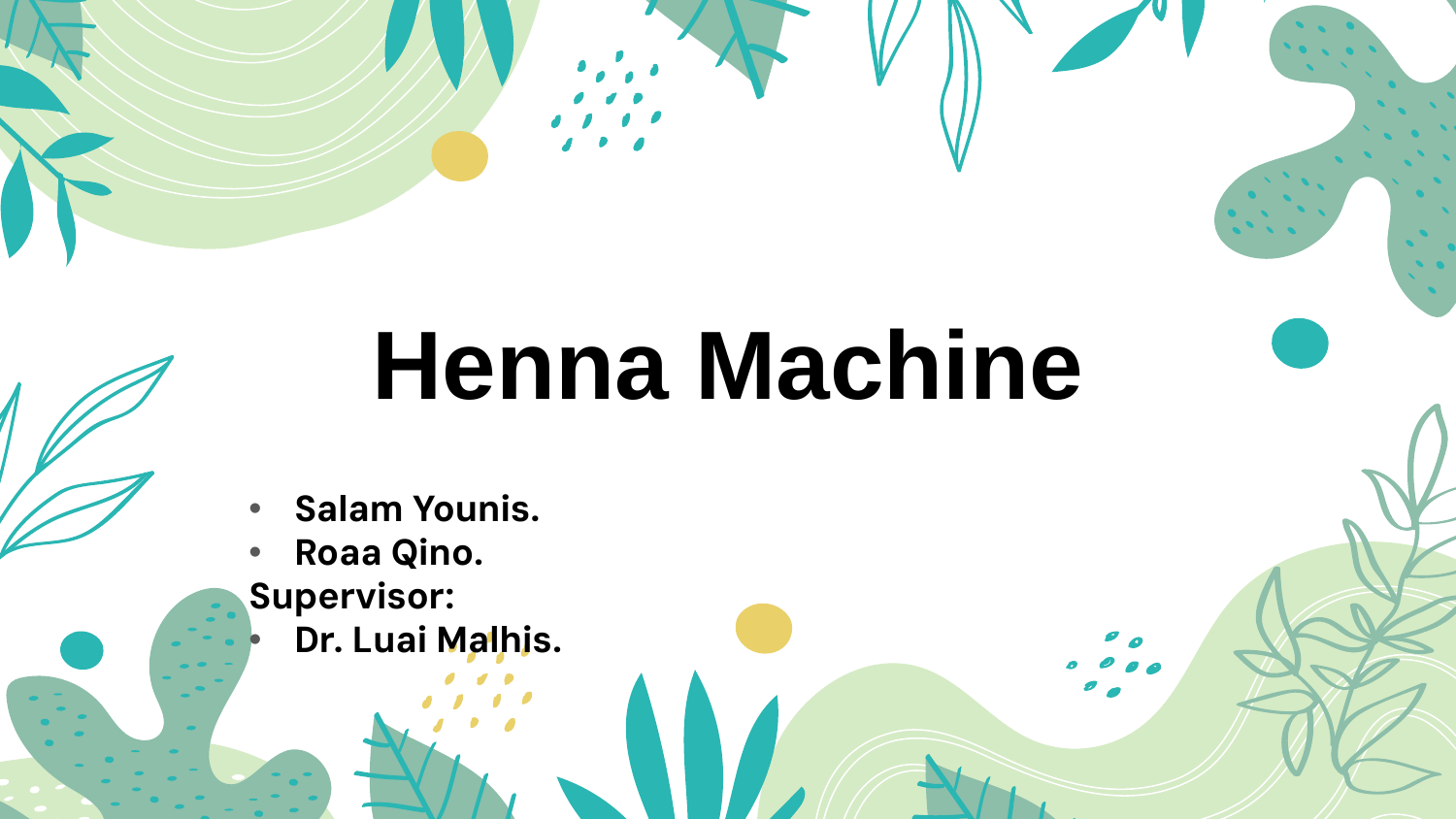

# Henna Machine
Salam Younis.
Roaa Qino.
Supervisor:
Dr. Luai Malhis.